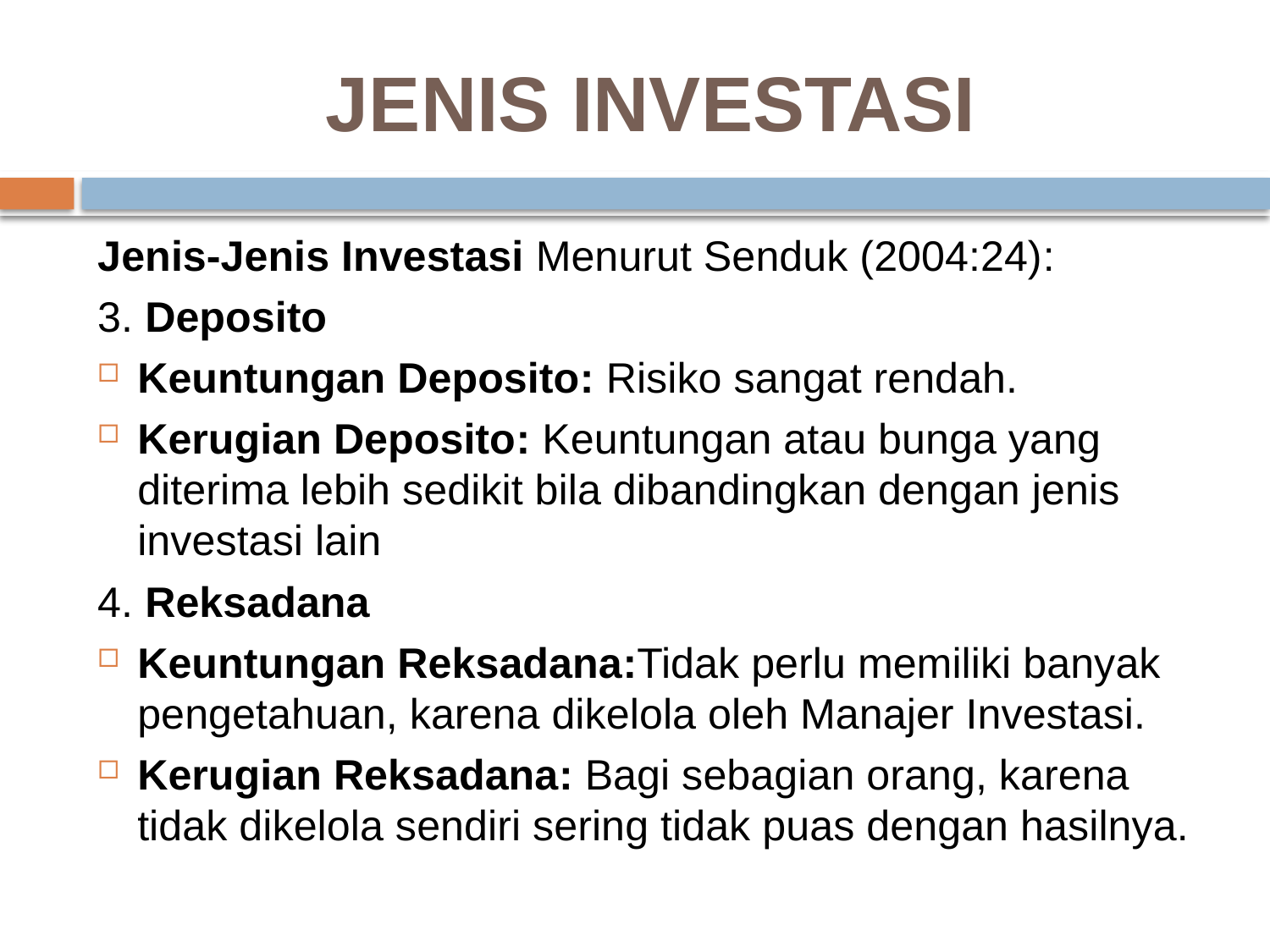

# JENIS INVESTASI
Jenis-Jenis Investasi Menurut Senduk (2004:24):
3. Deposito
Keuntungan Deposito: Risiko sangat rendah.
Kerugian Deposito: Keuntungan atau bunga yang diterima lebih sedikit bila dibandingkan dengan jenis investasi lain
4. Reksadana
Keuntungan Reksadana:Tidak perlu memiliki banyak pengetahuan, karena dikelola oleh Manajer Investasi.
Kerugian Reksadana: Bagi sebagian orang, karena tidak dikelola sendiri sering tidak puas dengan hasilnya.